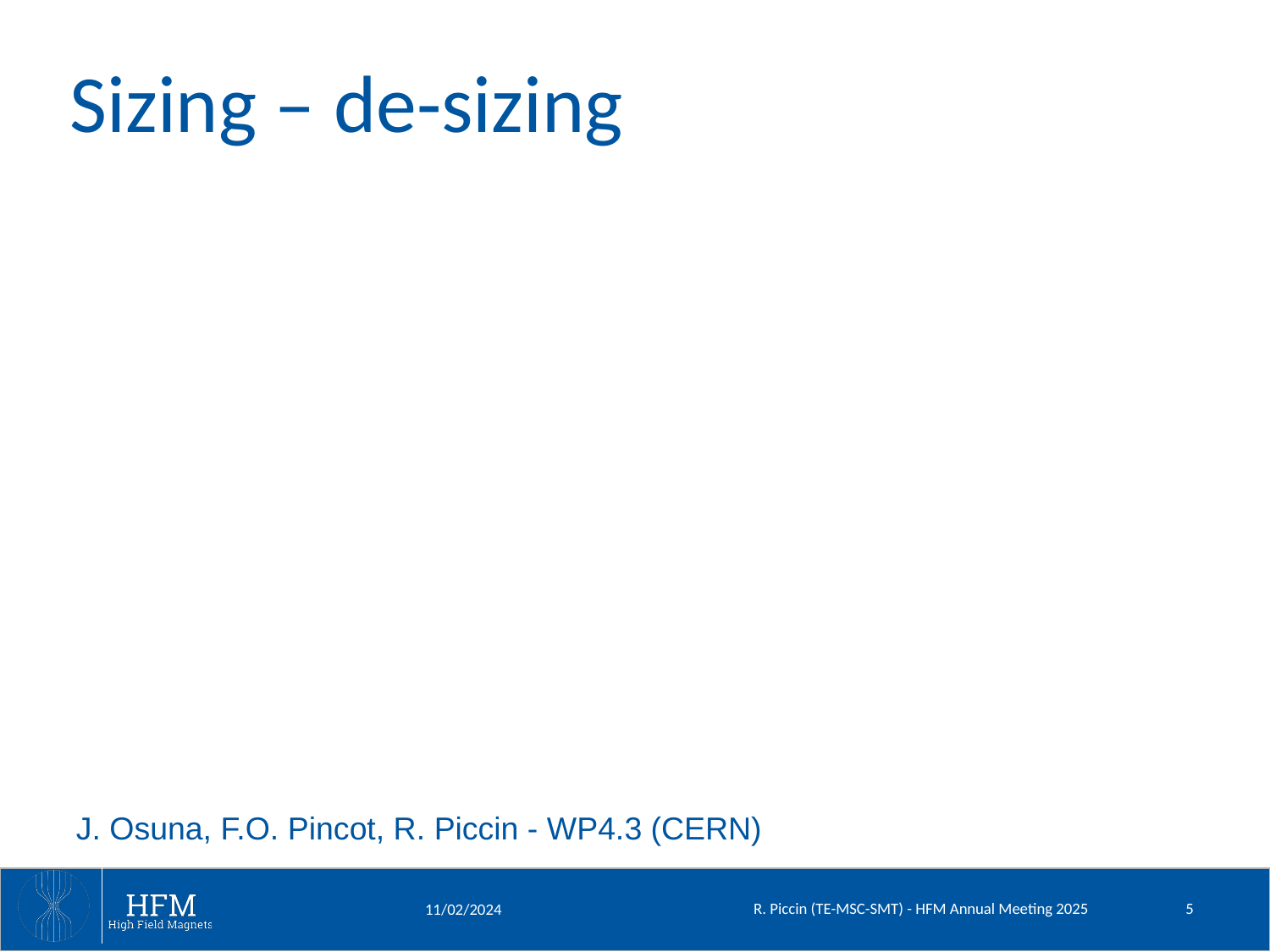

# Sizing – de-sizing
J. Osuna, F.O. Pincot, R. Piccin - WP4.3 (CERN)
R. Piccin (TE-MSC-SMT) - HFM Annual Meeting 2025
5
11/02/2024